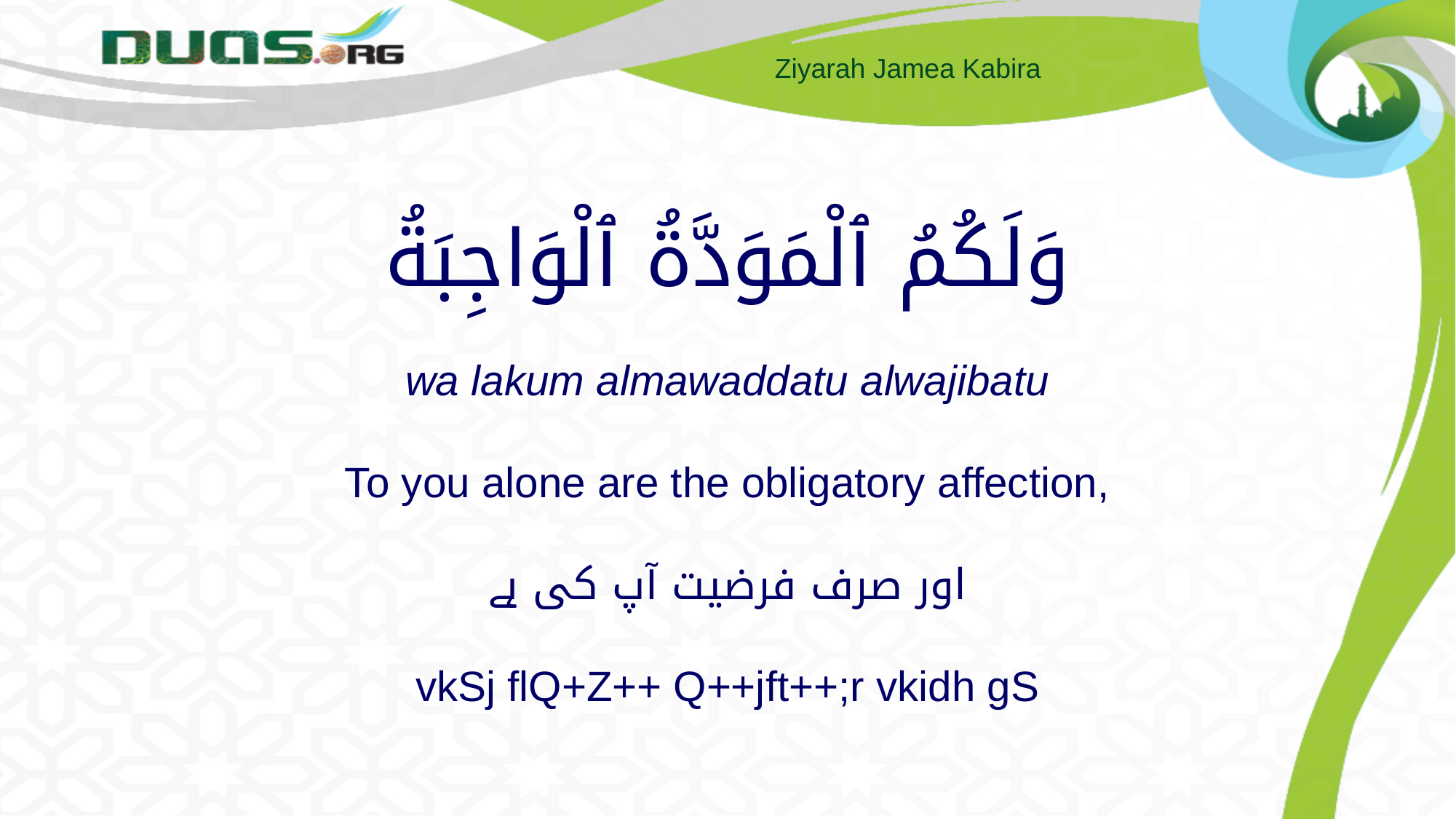

# وَلَكُمُ ٱلْمَوَدَّةُ ٱلْوَاجِبَةُ wa lakum almawaddatu alwajibatu To you alone are the obligatory affection, اور صرف فرضیت آپ کی ہے vkSj flQ+Z++ Q++jft++;r vkidh gS